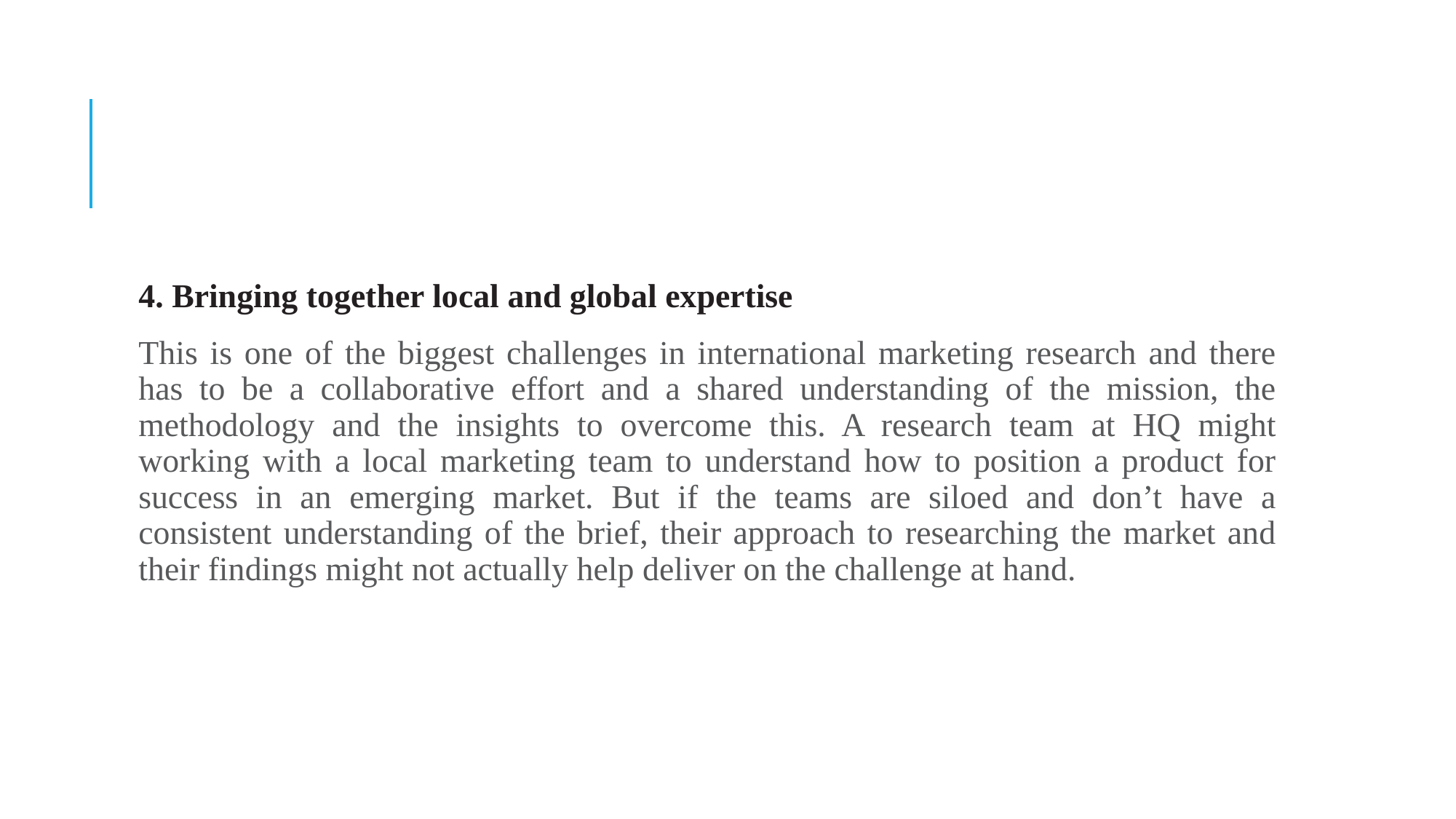

#
4. Bringing together local and global expertise
This is one of the biggest challenges in international marketing research and there has to be a collaborative effort and a shared understanding of the mission, the methodology and the insights to overcome this. A research team at HQ might working with a local marketing team to understand how to position a product for success in an emerging market. But if the teams are siloed and don’t have a consistent understanding of the brief, their approach to researching the market and their findings might not actually help deliver on the challenge at hand.